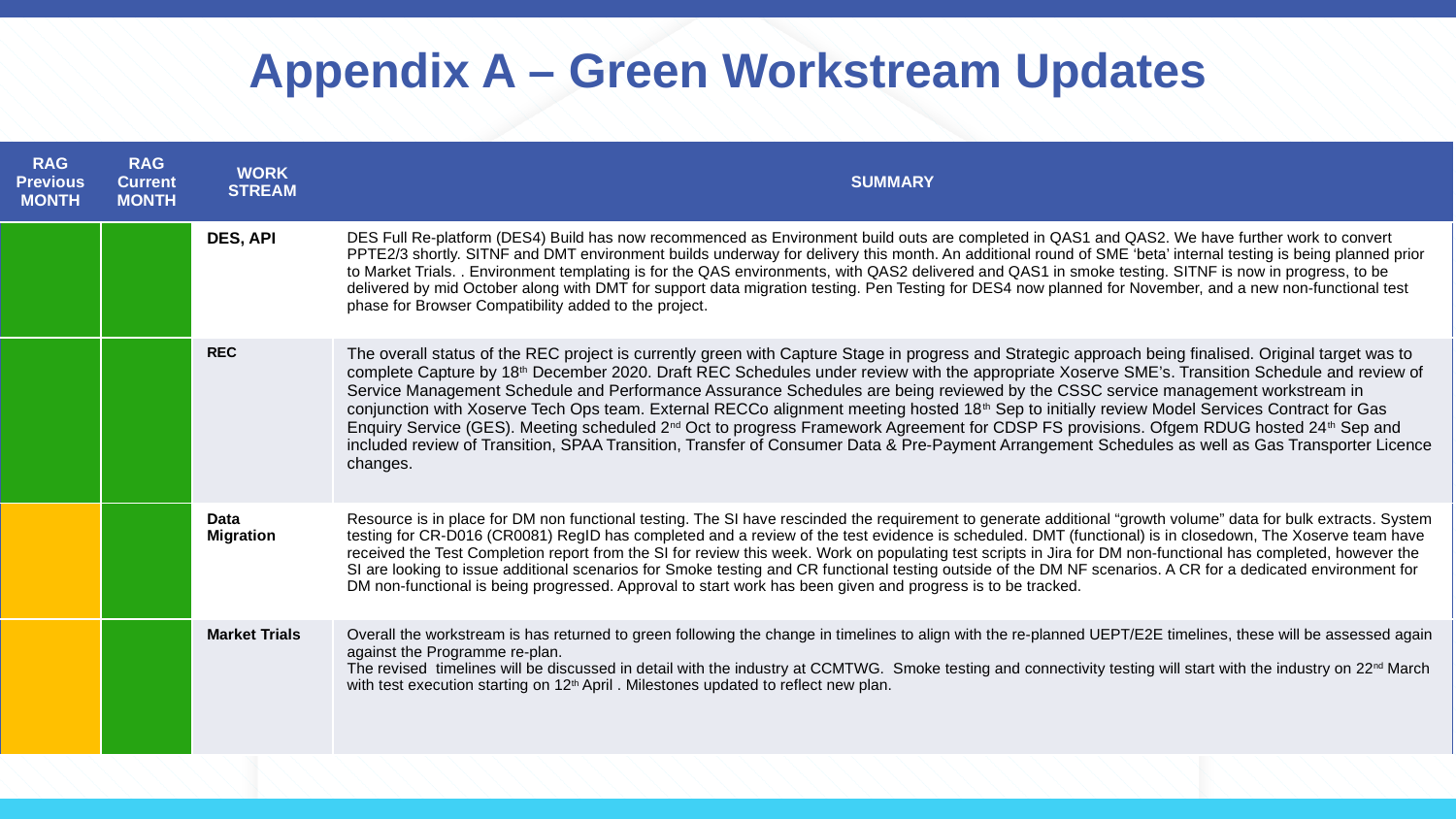

# Appendix A – Green Workstream Updates
| RAG Previous MONTH | RAG Current MONTH | WORK STREAM | SUMMARY |
| --- | --- | --- | --- |
|  |  | DES, API | DES Full Re-platform (DES4) Build has now recommenced as Environment build outs are completed in QAS1 and QAS2. We have further work to convert PPTE2/3 shortly. SITNF and DMT environment builds underway for delivery this month. An additional round of SME ‘beta’ internal testing is being planned prior to Market Trials. . Environment templating is for the QAS environments, with QAS2 delivered and QAS1 in smoke testing. SITNF is now in progress, to be delivered by mid October along with DMT for support data migration testing. Pen Testing for DES4 now planned for November, and a new non-functional test phase for Browser Compatibility added to the project. |
|  |  | REC | The overall status of the REC project is currently green with Capture Stage in progress and Strategic approach being finalised. Original target was to complete Capture by 18th December 2020. Draft REC Schedules under review with the appropriate Xoserve SME’s. Transition Schedule and review of Service Management Schedule and Performance Assurance Schedules are being reviewed by the CSSC service management workstream in conjunction with Xoserve Tech Ops team. External RECCo alignment meeting hosted 18th Sep to initially review Model Services Contract for Gas Enquiry Service (GES). Meeting scheduled 2nd Oct to progress Framework Agreement for CDSP FS provisions. Ofgem RDUG hosted 24th Sep and included review of Transition, SPAA Transition, Transfer of Consumer Data & Pre-Payment Arrangement Schedules as well as Gas Transporter Licence changes. |
|  |  | Data Migration | Resource is in place for DM non functional testing. The SI have rescinded the requirement to generate additional “growth volume” data for bulk extracts. System testing for CR-D016 (CR0081) RegID has completed and a review of the test evidence is scheduled. DMT (functional) is in closedown, The Xoserve team have received the Test Completion report from the SI for review this week. Work on populating test scripts in Jira for DM non-functional has completed, however the SI are looking to issue additional scenarios for Smoke testing and CR functional testing outside of the DM NF scenarios. A CR for a dedicated environment for DM non-functional is being progressed. Approval to start work has been given and progress is to be tracked. |
|  |  | Market Trials | Overall the workstream is has returned to green following the change in timelines to align with the re-planned UEPT/E2E timelines, these will be assessed again against the Programme re-plan. The revised timelines will be discussed in detail with the industry at CCMTWG. Smoke testing and connectivity testing will start with the industry on 22nd March with test execution starting on 12th April . Milestones updated to reflect new plan. |